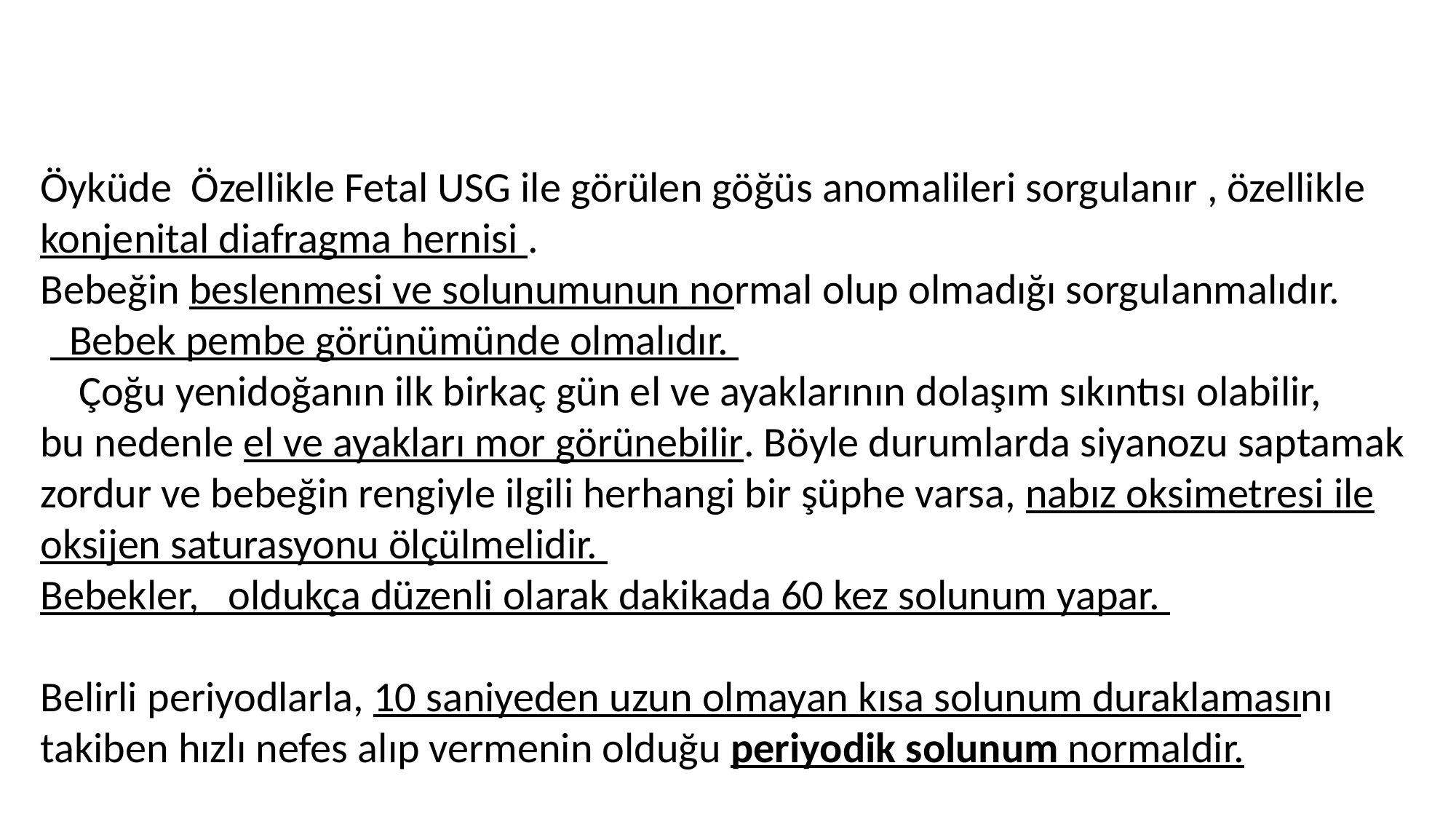

Öyküde  Özellikle Fetal USG ile görülen göğüs anomalileri sorgulanır , özellikle konjenital diafragma hernisi .
Bebeğin beslenmesi ve solunumunun normal olup olmadığı sorgulanmalıdır.
   Bebek pembe görünümünde olmalıdır.
    Çoğu yenidoğanın ilk birkaç gün el ve ayaklarının dolaşım sıkıntısı olabilir,
bu nedenle el ve ayakları mor görünebilir. Böyle durumlarda siyanozu saptamak zordur ve bebeğin rengiyle ilgili herhangi bir şüphe varsa, nabız oksimetresi ile oksijen saturasyonu ölçülmelidir.
Bebekler,   oldukça düzenli olarak dakikada 60 kez solunum yapar.

Belirli periyodlarla, 10 saniyeden uzun olmayan kısa solunum duraklamasını takiben hızlı nefes alıp vermenin olduğu periyodik solunum normaldir.